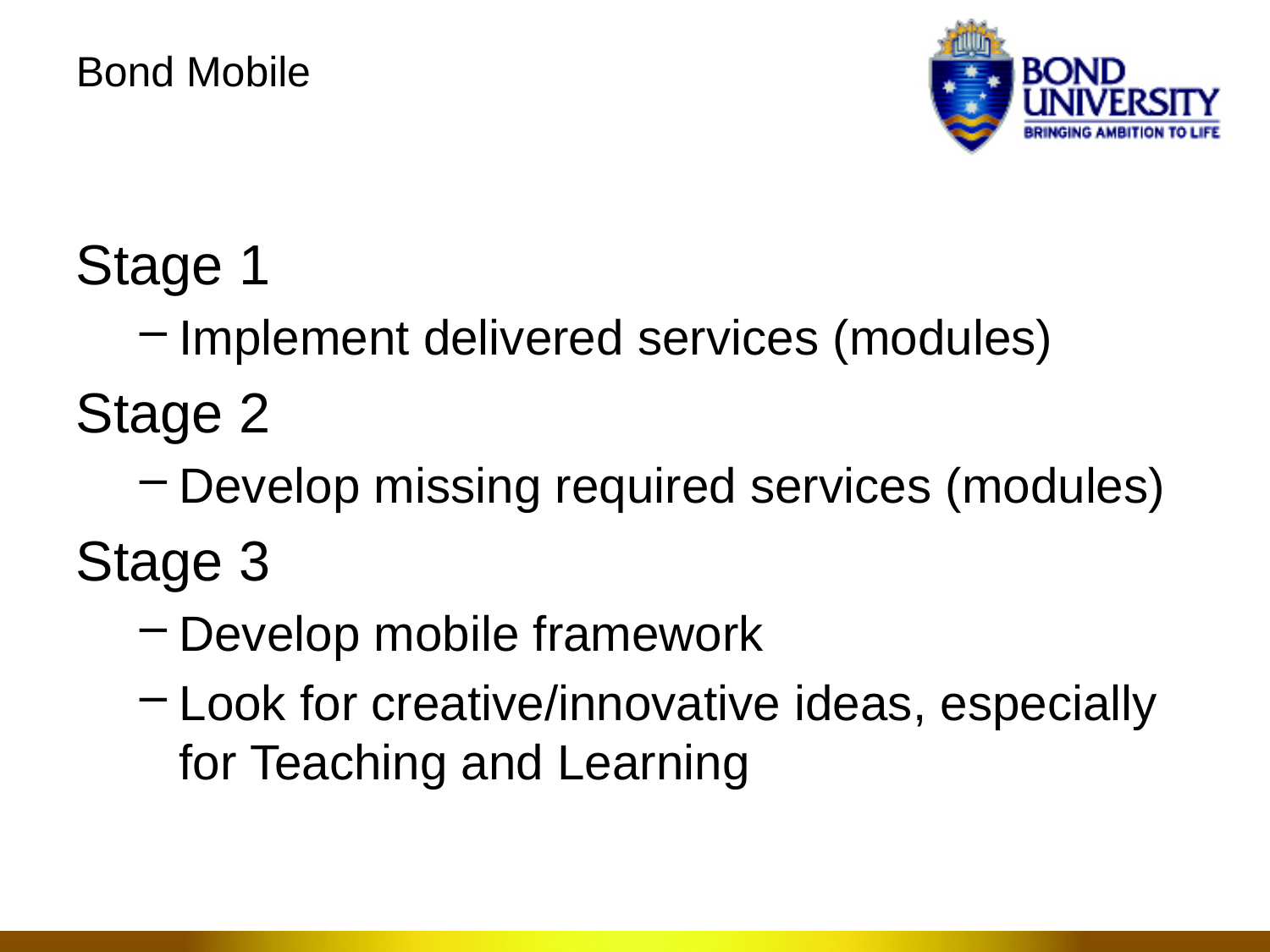

# Bond Mobile
Stage 1
Implement delivered services (modules)
Stage 2
Develop missing required services (modules)
Stage 3
Develop mobile framework
Look for creative/innovative ideas, especially for Teaching and Learning